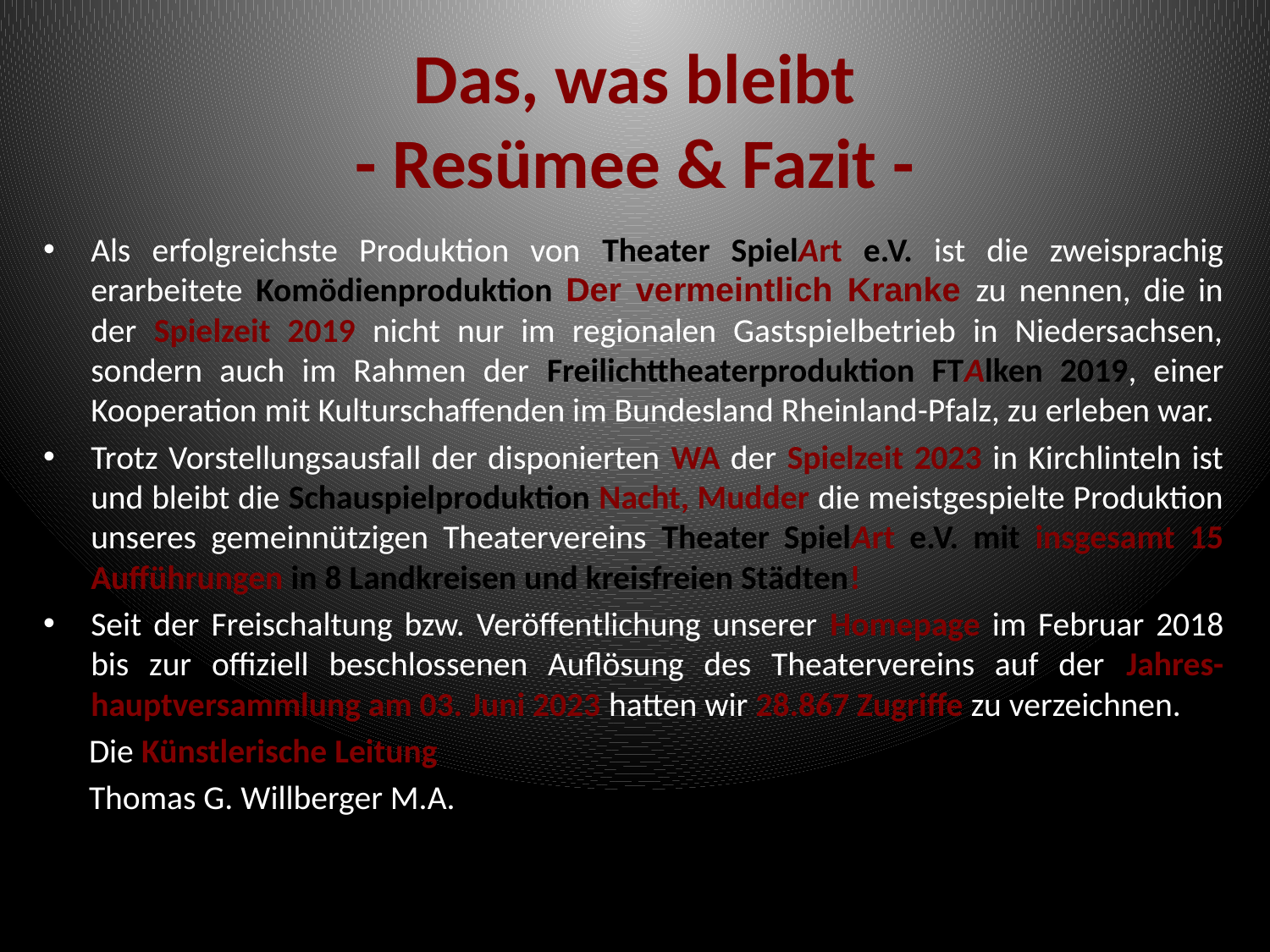

# Das, was bleibt - Resümee & Fazit -
Als erfolgreichste Produktion von Theater SpielArt e.V. ist die zweisprachig erarbeitete Komödienproduktion Der vermeintlich Kranke zu nennen, die in der Spielzeit 2019 nicht nur im regionalen Gastspielbetrieb in Niedersachsen, sondern auch im Rahmen der Freilichttheaterproduktion FTAlken 2019, einer Kooperation mit Kulturschaffenden im Bundesland Rheinland-Pfalz, zu erleben war.
Trotz Vorstellungsausfall der disponierten WA der Spielzeit 2023 in Kirchlinteln ist und bleibt die Schauspielproduktion Nacht, Mudder die meistgespielte Produktion unseres gemeinnützigen Theatervereins Theater SpielArt e.V. mit insgesamt 15 Aufführungen in 8 Landkreisen und kreisfreien Städten!
Seit der Freischaltung bzw. Veröffentlichung unserer Homepage im Februar 2018 bis zur offiziell beschlossenen Auflösung des Theatervereins auf der Jahres-hauptversammlung am 03. Juni 2023 hatten wir 28.867 Zugriffe zu verzeichnen.
      Die Künstlerische Leitung
      Thomas G. Willberger M.A.